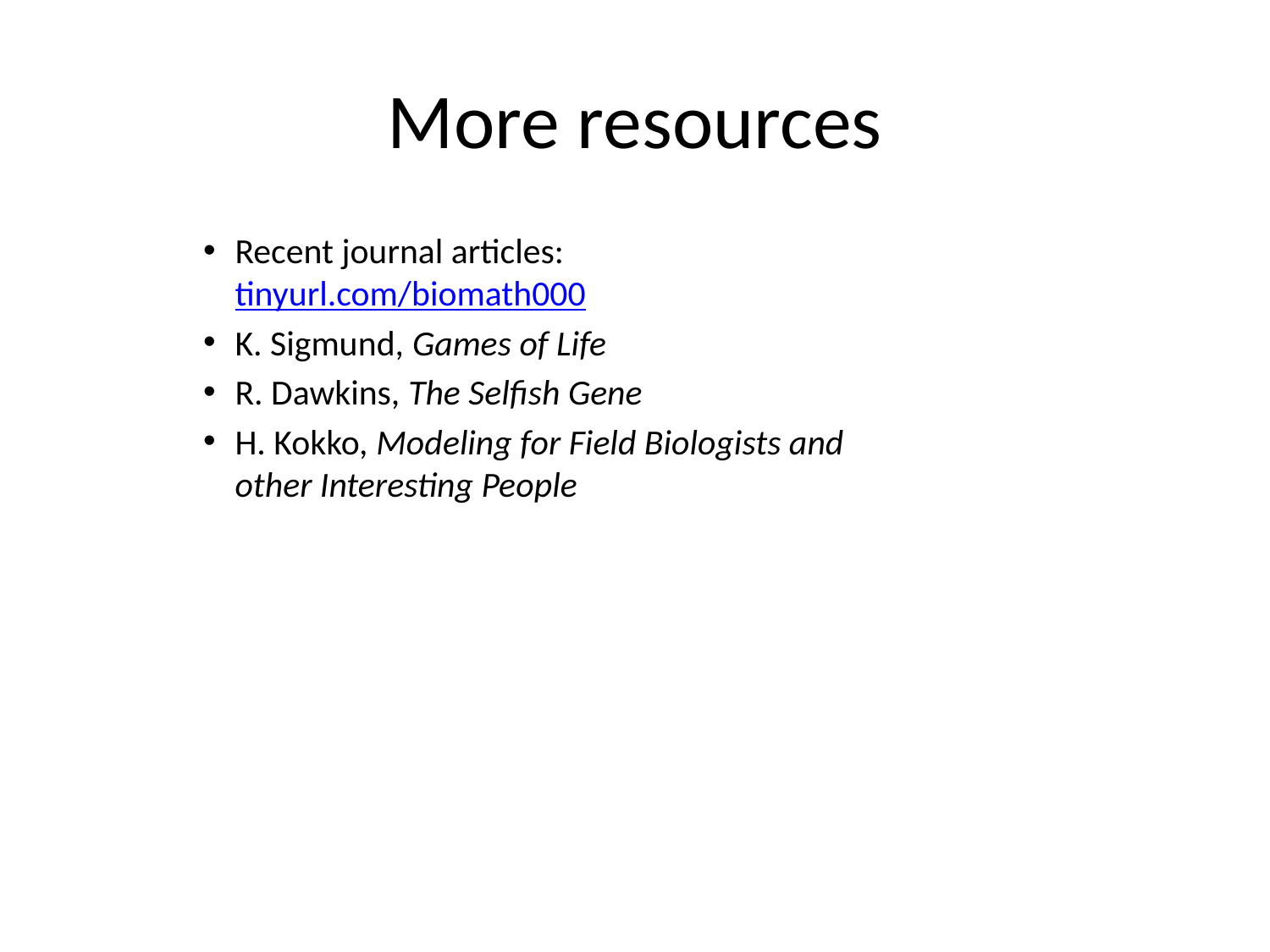

# More resources
Recent journal articles: tinyurl.com/biomath000
K. Sigmund, Games of Life
R. Dawkins, The Selfish Gene
H. Kokko, Modeling for Field Biologists and other Interesting People